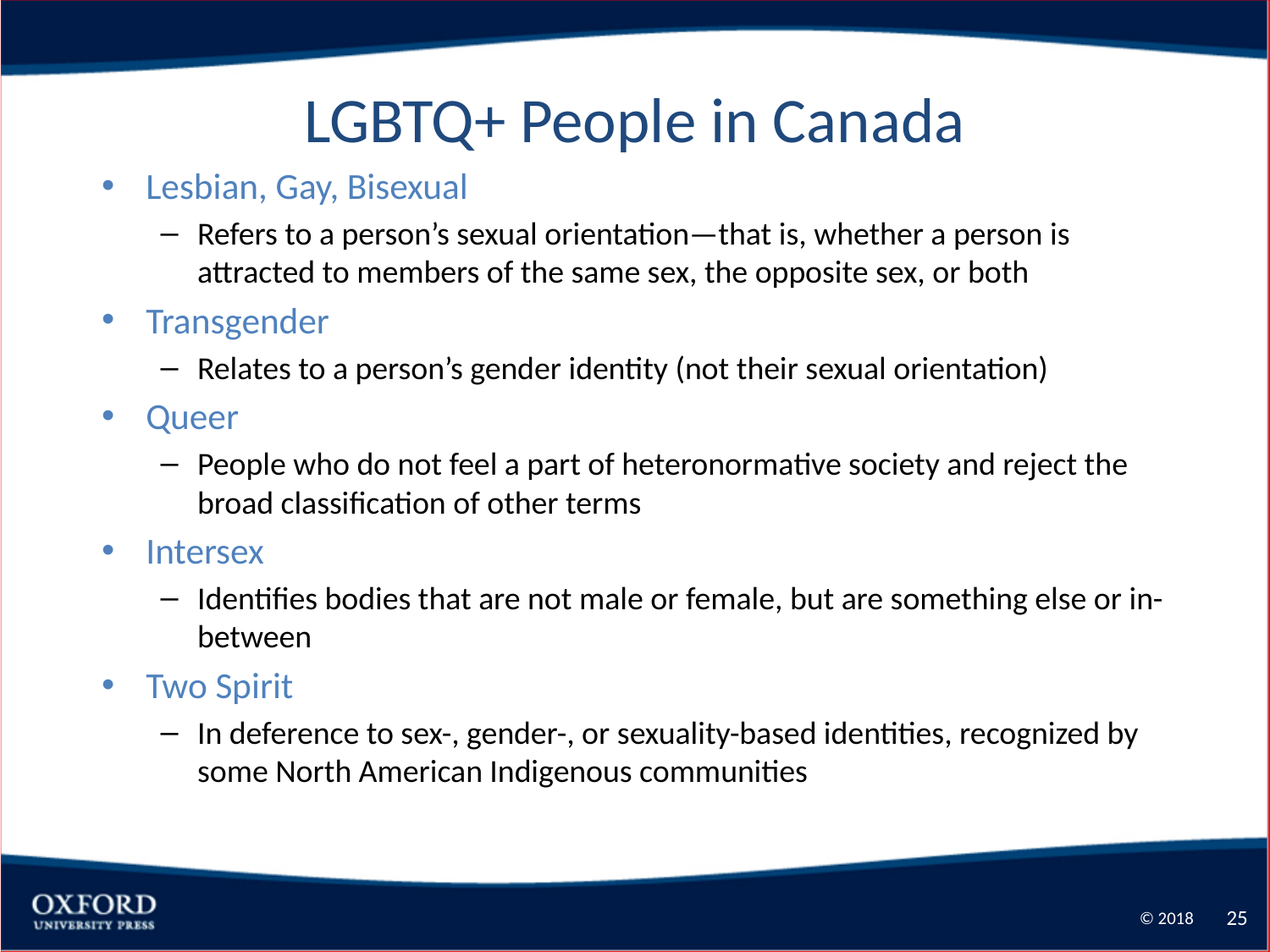

25
# LGBTQ+ People in Canada
Lesbian, Gay, Bisexual
Refers to a person’s sexual orientation—that is, whether a person is attracted to members of the same sex, the opposite sex, or both
Transgender
Relates to a person’s gender identity (not their sexual orientation)
Queer
People who do not feel a part of heteronormative society and reject the broad classification of other terms
Intersex
Identifies bodies that are not male or female, but are something else or in-between
Two Spirit
In deference to sex-, gender-, or sexuality-based identities, recognized by some North American Indigenous communities